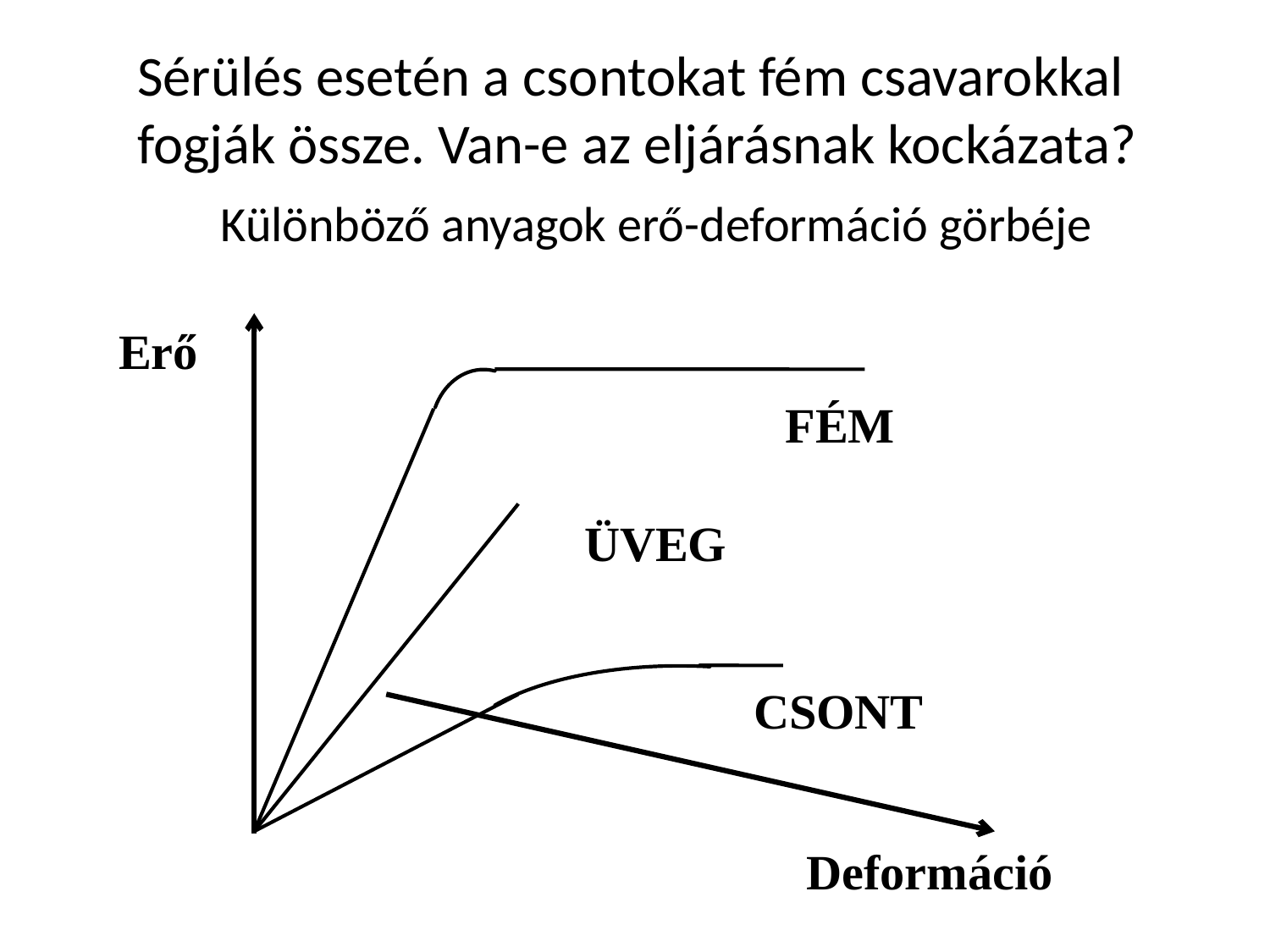

Sérülés esetén a csontokat fém csavarokkal fogják össze. Van-e az eljárásnak kockázata?
Különböző anyagok erő-deformáció görbéje
Erő

FÉM

ÜVEG

CSONT
Deformáció